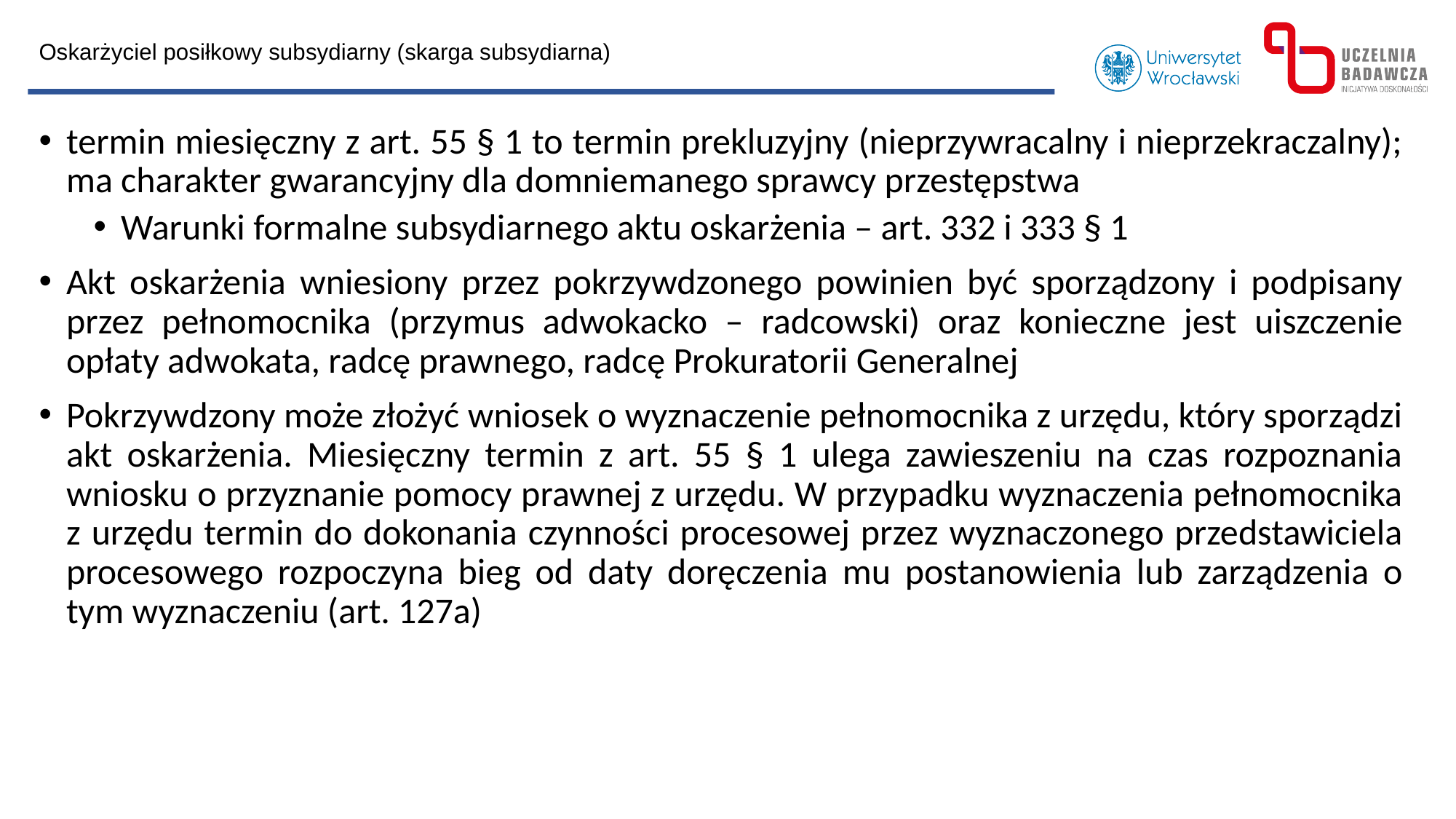

Oskarżyciel posiłkowy subsydiarny (skarga subsydiarna)
termin miesięczny z art. 55 § 1 to termin prekluzyjny (nieprzywracalny i nieprzekraczalny); ma charakter gwarancyjny dla domniemanego sprawcy przestępstwa
Warunki formalne subsydiarnego aktu oskarżenia – art. 332 i 333 § 1
Akt oskarżenia wniesiony przez pokrzywdzonego powinien być sporządzony i podpisany przez pełnomocnika (przymus adwokacko – radcowski) oraz konieczne jest uiszczenie opłaty adwokata, radcę prawnego, radcę Prokuratorii Generalnej
Pokrzywdzony może złożyć wniosek o wyznaczenie pełnomocnika z urzędu, który sporządzi akt oskarżenia. Miesięczny termin z art. 55 § 1 ulega zawieszeniu na czas rozpoznania wniosku o przyznanie pomocy prawnej z urzędu. W przypadku wyznaczenia pełnomocnika z urzędu termin do dokonania czynności procesowej przez wyznaczonego przedstawiciela procesowego rozpoczyna bieg od daty doręczenia mu postanowienia lub zarządzenia o tym wyznaczeniu (art. 127a)